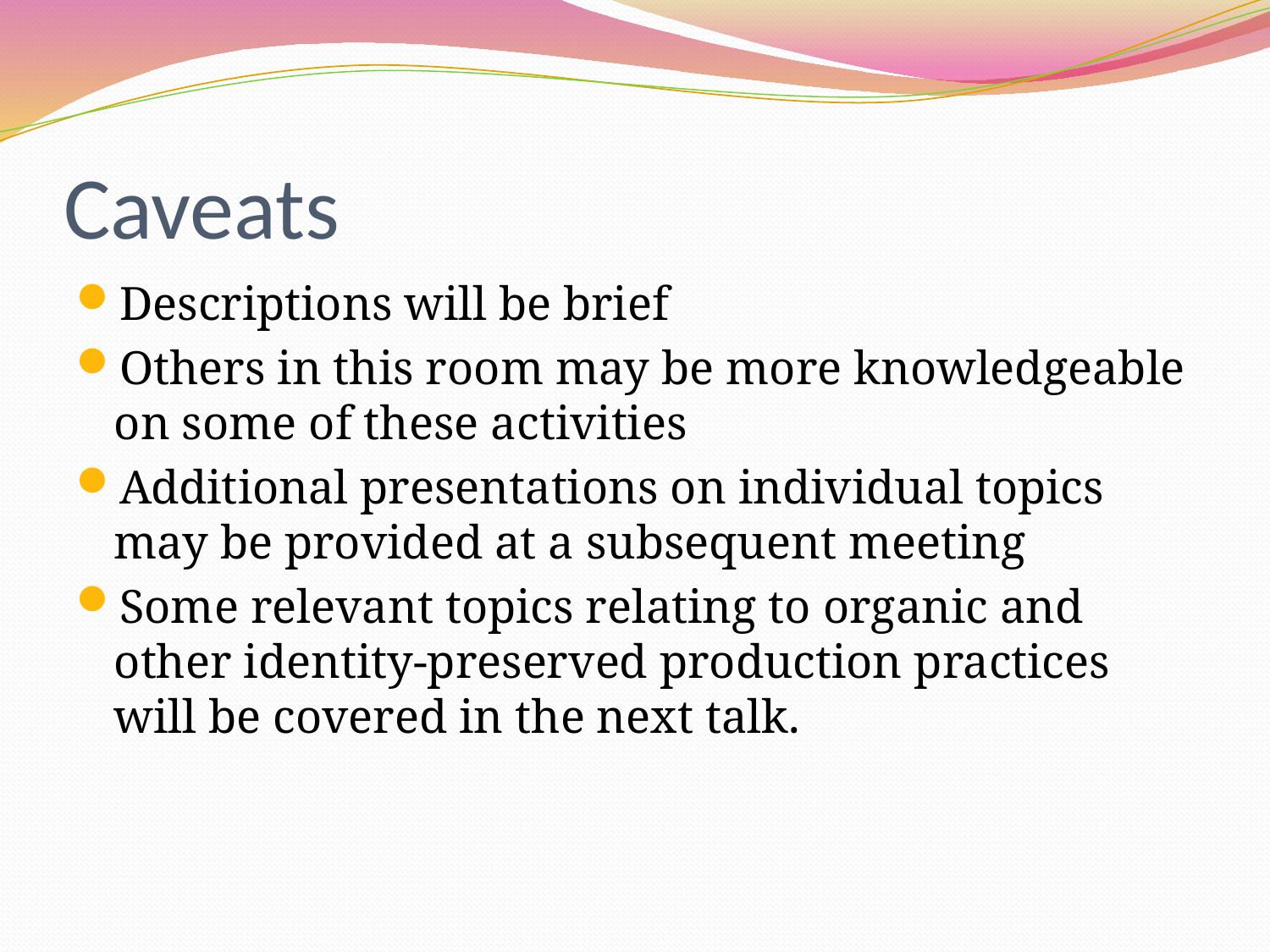

# Caveats
Descriptions will be brief
Others in this room may be more knowledgeable on some of these activities
Additional presentations on individual topics may be provided at a subsequent meeting
Some relevant topics relating to organic and other identity-preserved production practices will be covered in the next talk.